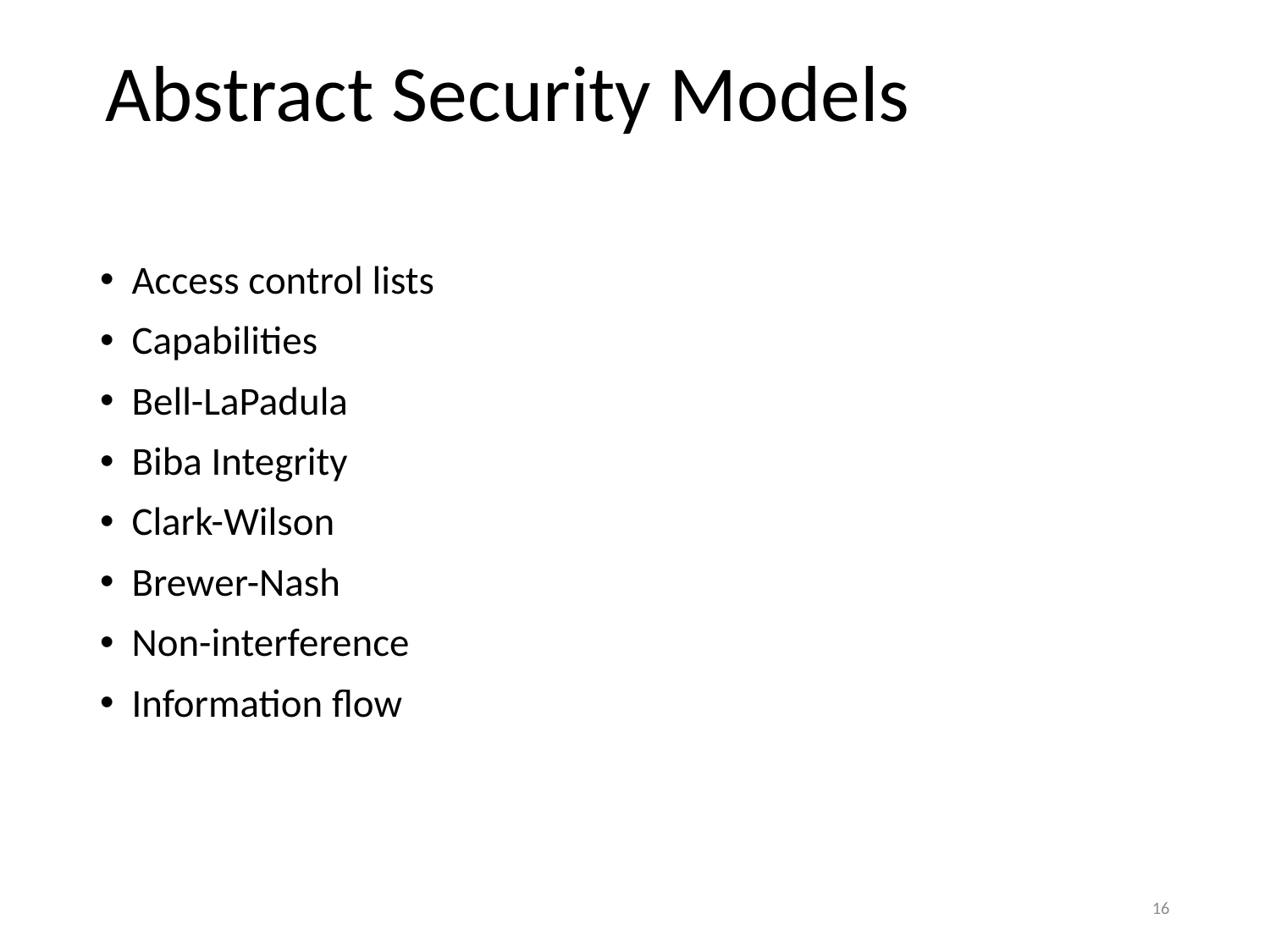

# Abstract Security Models
Access control lists
Capabilities
Bell-LaPadula
Biba Integrity
Clark-Wilson
Brewer-Nash
Non-interference
Information flow
16